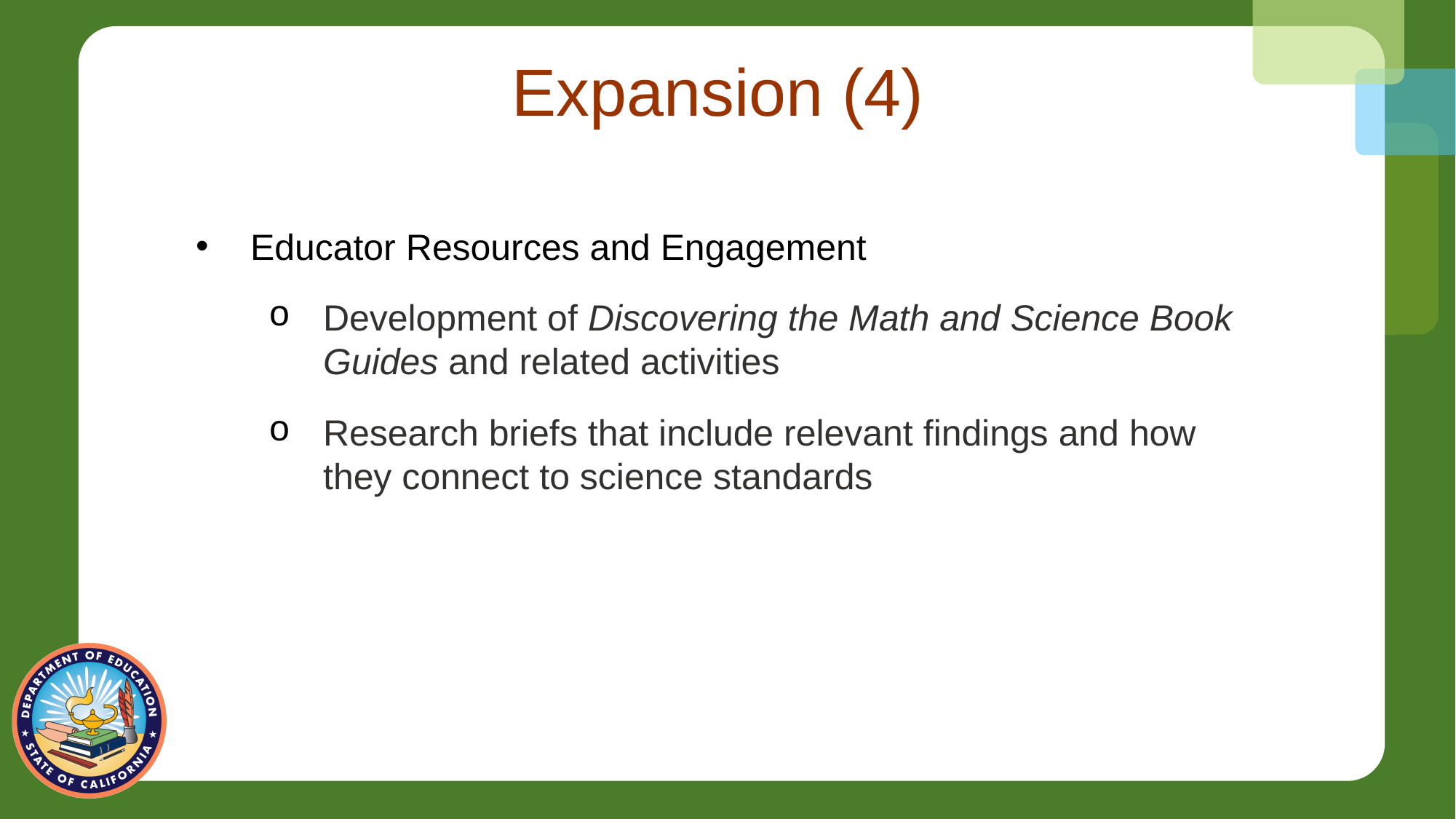

# Expansion (4)
Educator Resources and Engagement
Development of Discovering the Math and Science Book Guides and related activities
Research briefs that include relevant findings and how they connect to science standards